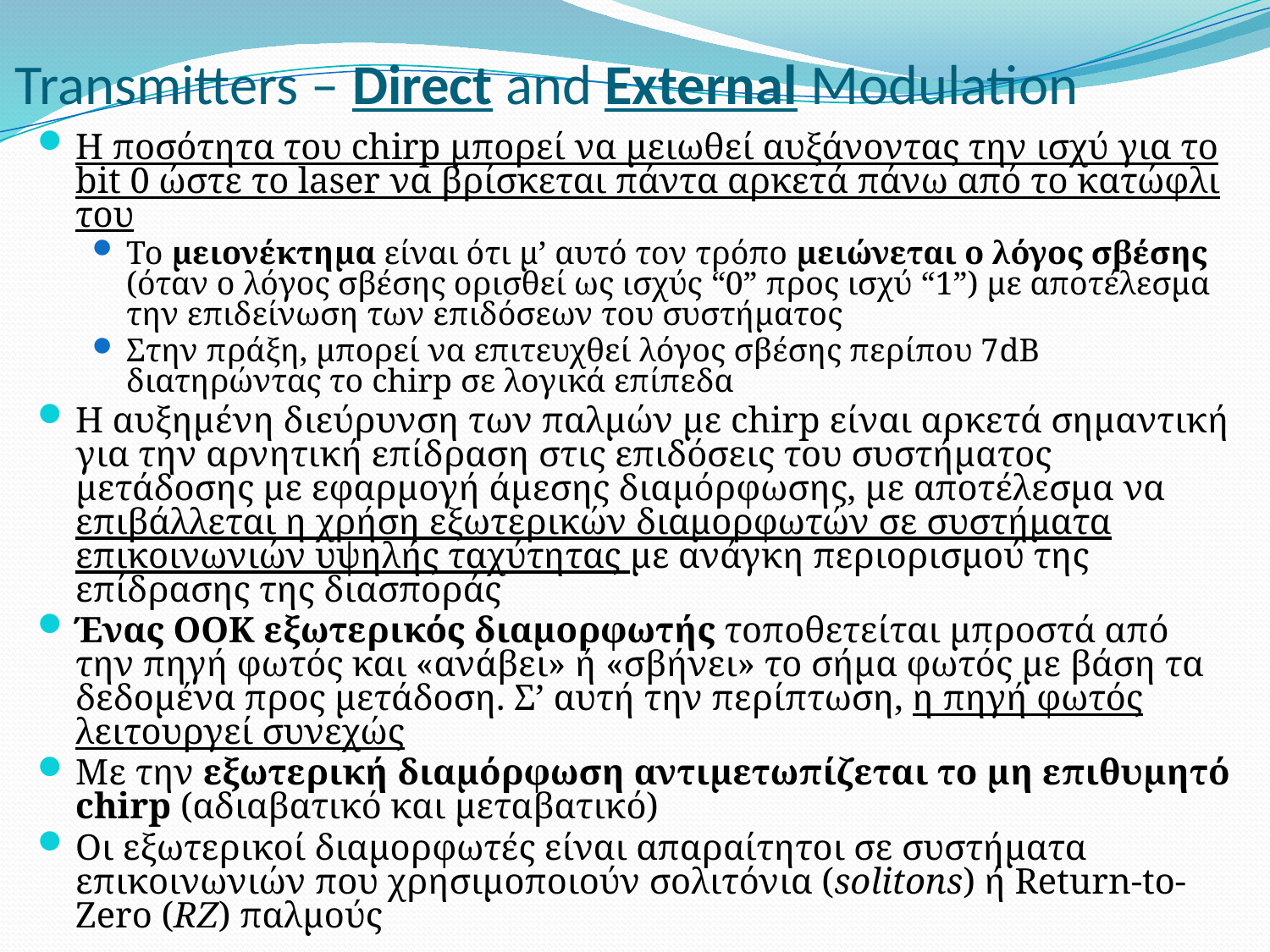

# Transmitters – Direct and External Modulation
Η ποσότητα του chirp μπορεί να μειωθεί αυξάνοντας την ισχύ για το bit 0 ώστε το laser να βρίσκεται πάντα αρκετά πάνω από το κατώφλι του
Το μειονέκτημα είναι ότι μ’ αυτό τον τρόπο μειώνεται ο λόγος σβέσης (όταν ο λόγος σβέσης ορισθεί ως ισχύς “0” προς ισχύ “1”) με αποτέλεσμα την επιδείνωση των επιδόσεων του συστήματος
Στην πράξη, μπορεί να επιτευχθεί λόγος σβέσης περίπου 7dB διατηρώντας το chirp σε λογικά επίπεδα
Η αυξημένη διεύρυνση των παλμών με chirp είναι αρκετά σημαντική για την αρνητική επίδραση στις επιδόσεις του συστήματος μετάδοσης με εφαρμογή άμεσης διαμόρφωσης, με αποτέλεσμα να επιβάλλεται η χρήση εξωτερικών διαμορφωτών σε συστήματα επικοινωνιών υψηλής ταχύτητας με ανάγκη περιορισμού της επίδρασης της διασποράς
Ένας OOK εξωτερικός διαμορφωτής τοποθετείται μπροστά από την πηγή φωτός και «ανάβει» ή «σβήνει» το σήμα φωτός με βάση τα δεδομένα προς μετάδοση. Σ’ αυτή την περίπτωση, η πηγή φωτός λειτουργεί συνεχώς
Με την εξωτερική διαμόρφωση αντιμετωπίζεται το μη επιθυμητό chirp (αδιαβατικό και μεταβατικό)
Οι εξωτερικοί διαμορφωτές είναι απαραίτητοι σε συστήματα επικοινωνιών που χρησιμοποιούν σολιτόνια (solitons) ή Return-to-Zero (RZ) παλμούς